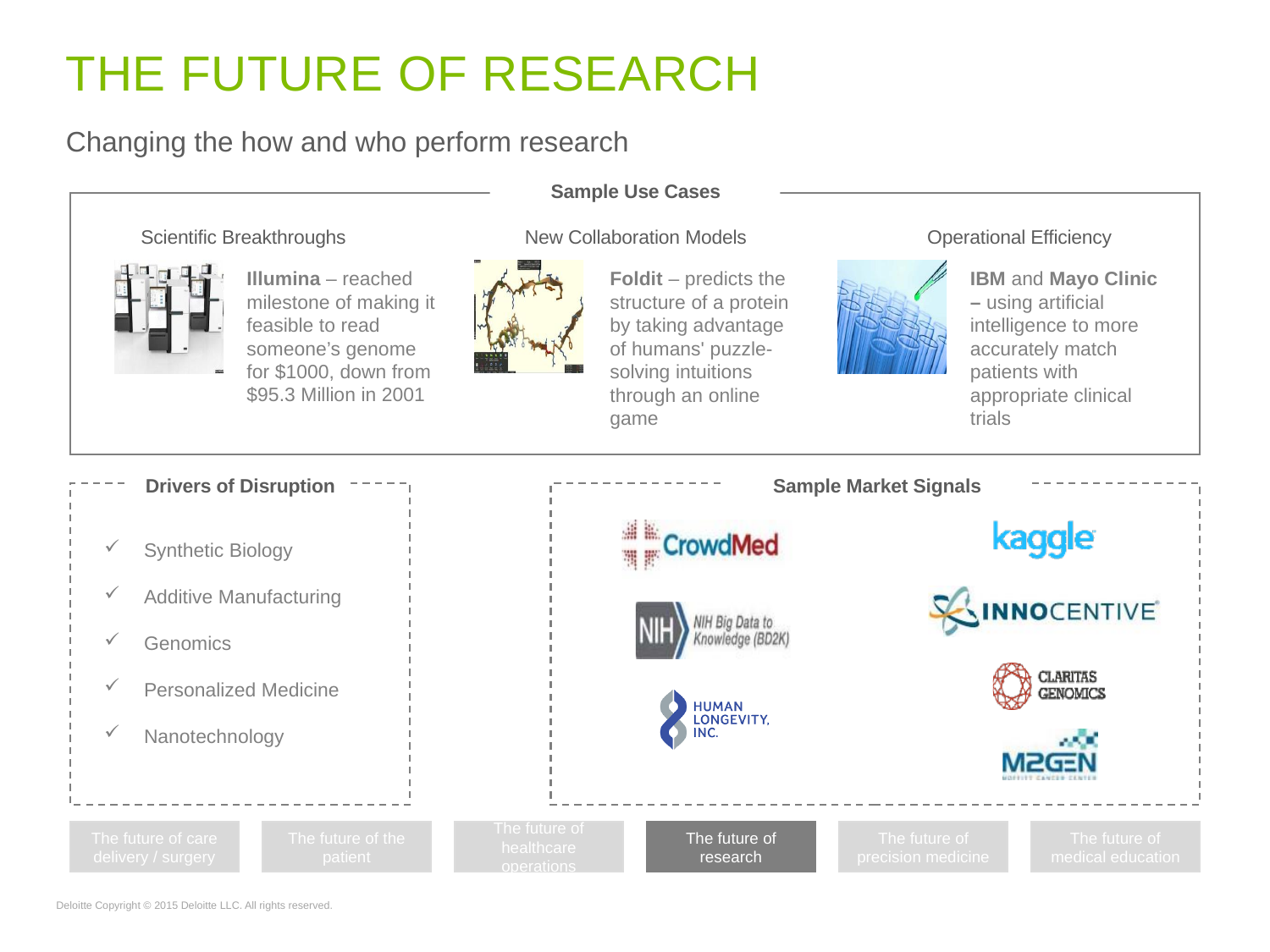

# The future of research
Changing the how and who perform research

Sample Use Cases
Scientific Breakthroughs
New Collaboration Models
Operational Efficiency
Illumina – reached milestone of making it feasible to read someone’s genome for $1000, down from $95.3 Million in 2001
Foldit – predicts the structure of a protein by taking advantage of humans' puzzle-solving intuitions through an online game
IBM and Mayo Clinic – using artificial intelligence to more accurately match patients with appropriate clinical trials
Drivers of Disruption
Sample Market Signals
Synthetic Biology

Additive Manufacturing

Genomics

Personalized Medicine

Nanotechnology

The future of care delivery / surgery
The future of the patient
The future of healthcare operations
The future of research
The future of precision medicine
The future of medical education